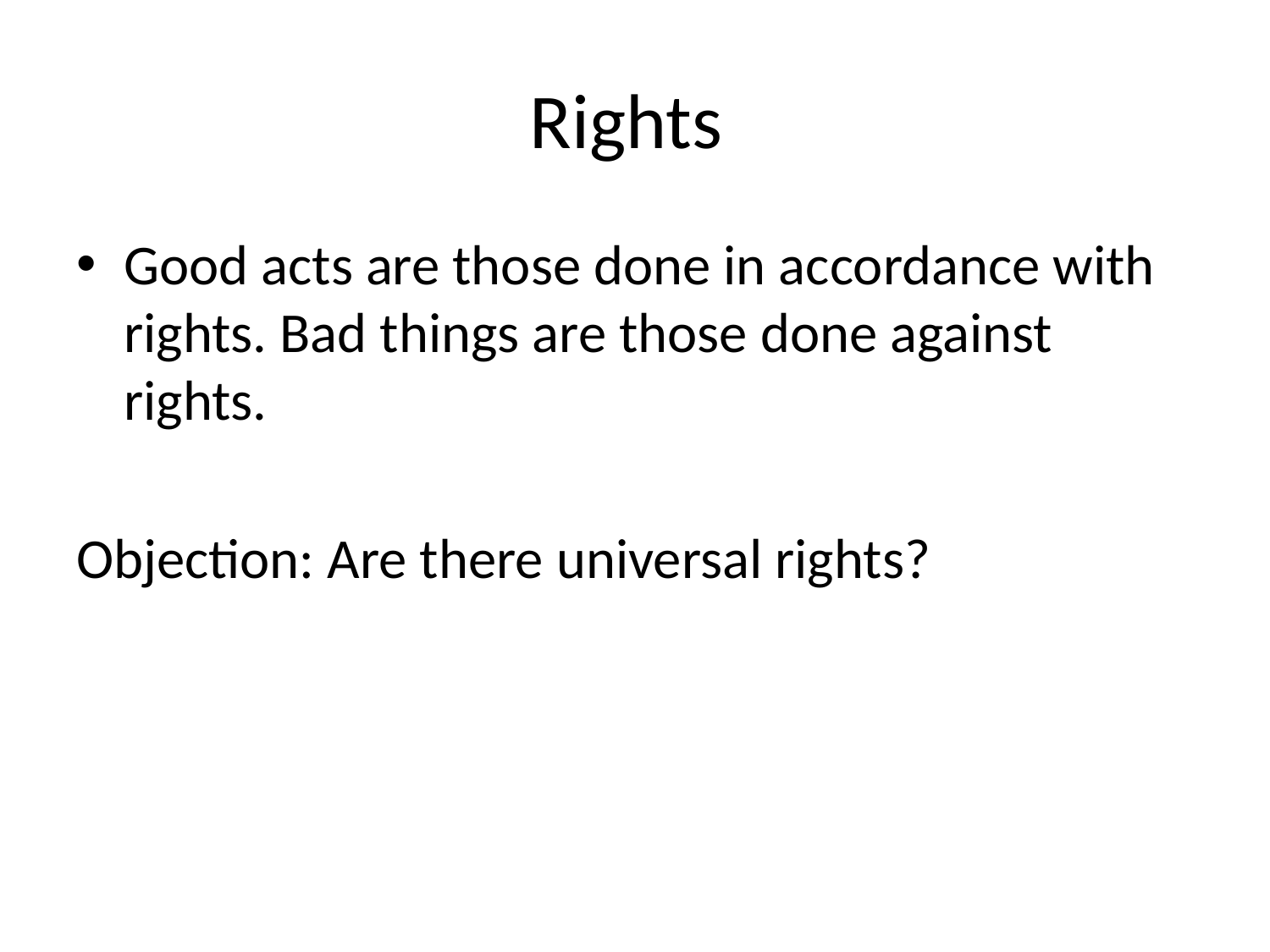

# Rights
Good acts are those done in accordance with rights. Bad things are those done against rights.

Objection: Are there universal rights?